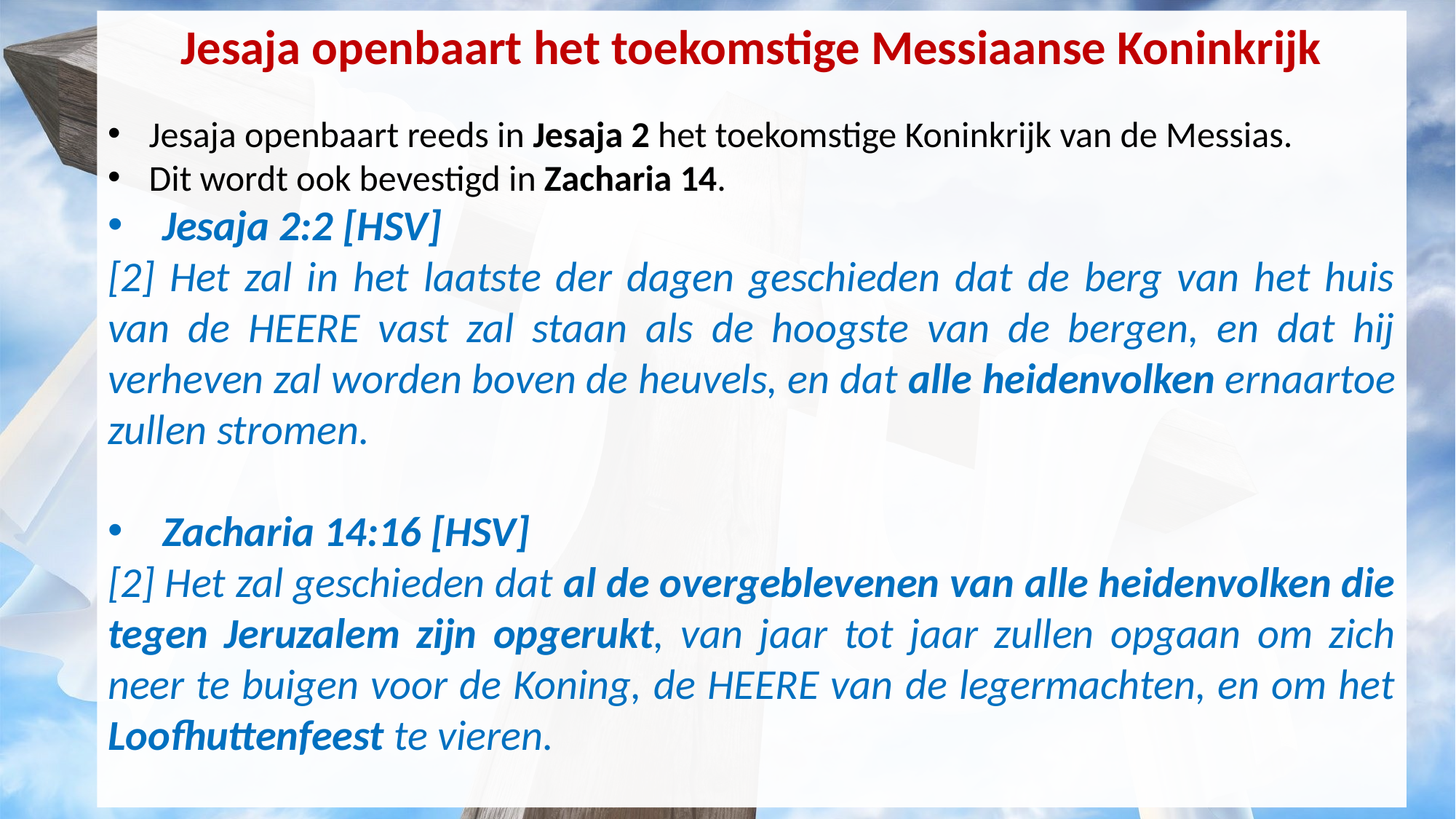

Jesaja openbaart het toekomstige Messiaanse Koninkrijk

Jesaja openbaart reeds in Jesaja 2 het toekomstige Koninkrijk van de Messias.
Dit wordt ook bevestigd in Zacharia 14.
Jesaja 2:2 [HSV]
[2] Het zal in het laatste der dagen geschieden dat de berg van het huis van de HEERE vast zal staan als de hoogste van de bergen, en dat hij verheven zal worden boven de heuvels, en dat alle heidenvolken ernaartoe zullen stromen.

Zacharia 14:16 [HSV]
[2] Het zal geschieden dat al de overgeblevenen van alle heidenvolken die tegen Jeruzalem zijn opgerukt, van jaar tot jaar zullen opgaan om zich neer te buigen voor de Koning, de HEERE van de legermachten, en om het Loofhuttenfeest te vieren.